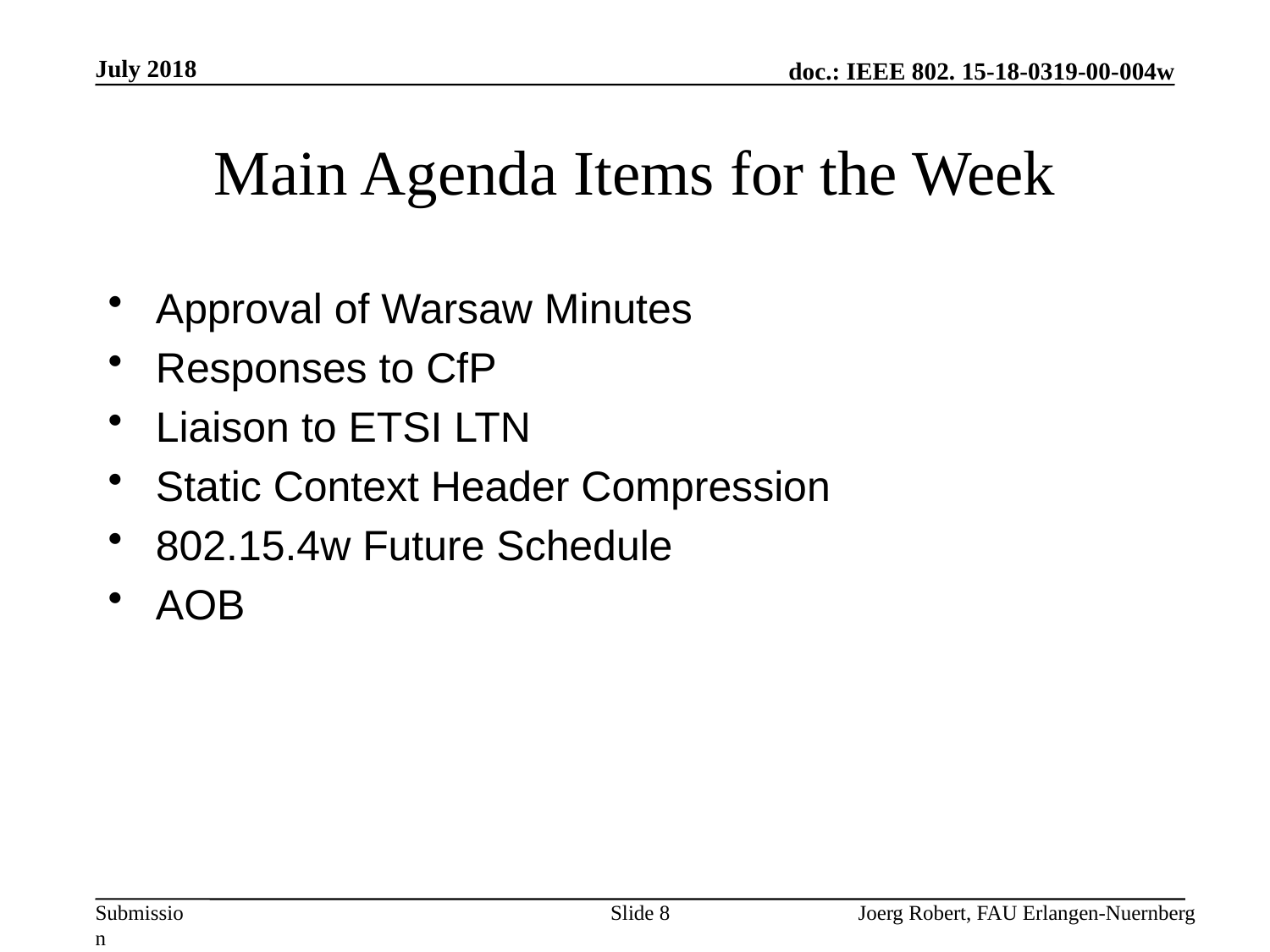

July 2018
# Main Agenda Items for the Week
Approval of Warsaw Minutes
Responses to CfP
Liaison to ETSI LTN
Static Context Header Compression
802.15.4w Future Schedule
AOB
Slide 8
Joerg Robert, FAU Erlangen-Nuernberg